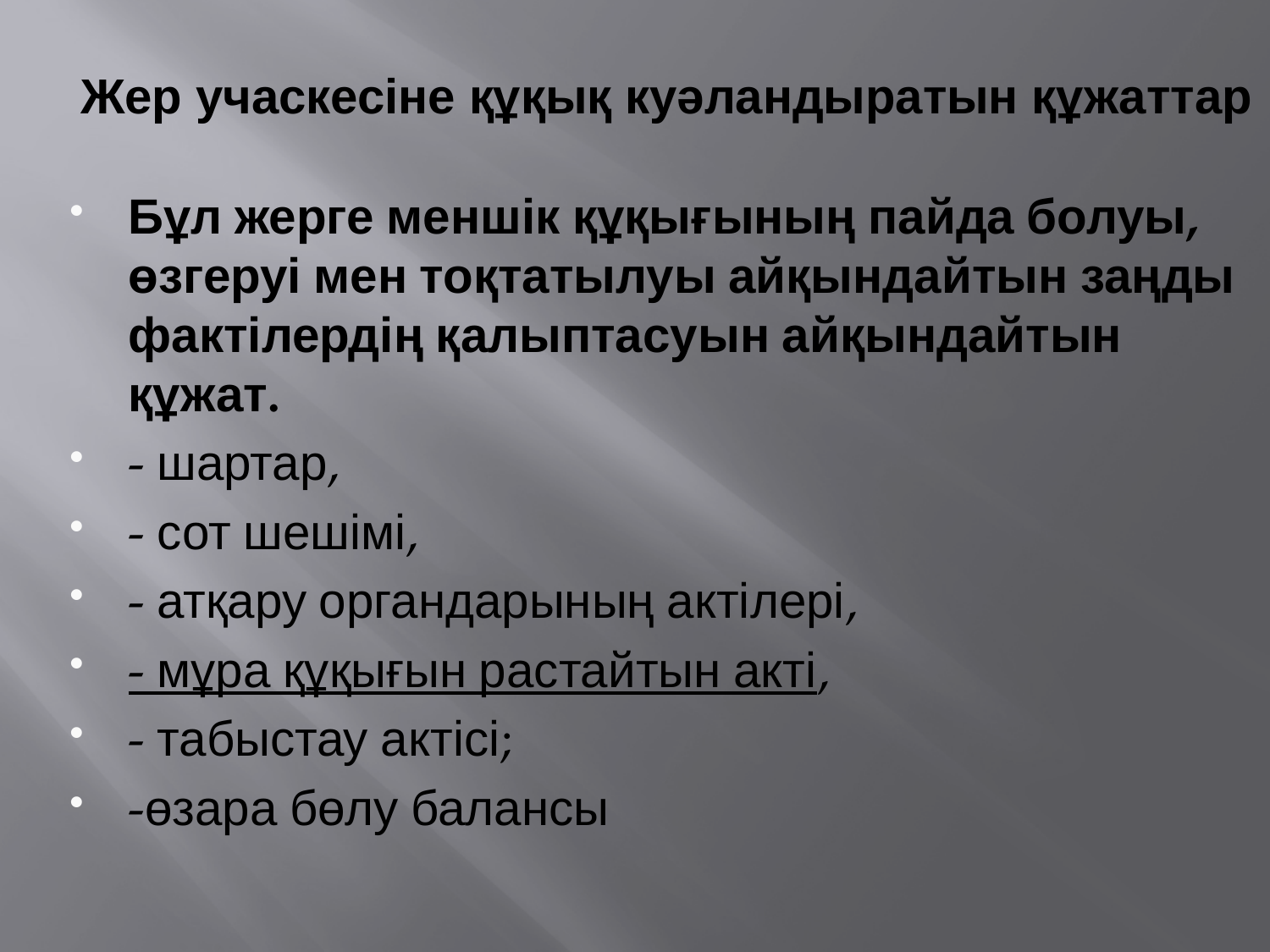

# Жер учаскесіне құқық куәландыратын құжаттар
Бұл жерге меншік құқығының пайда болуы, өзгеруі мен тоқтатылуы айқындайтын заңды фактілердің қалыптасуын айқындайтын құжат.
- шартар,
- сот шешімі,
- атқару органдарының актілері,
- мұра құқығын растайтын акті,
- табыстау актісі;
-өзара бөлу балансы